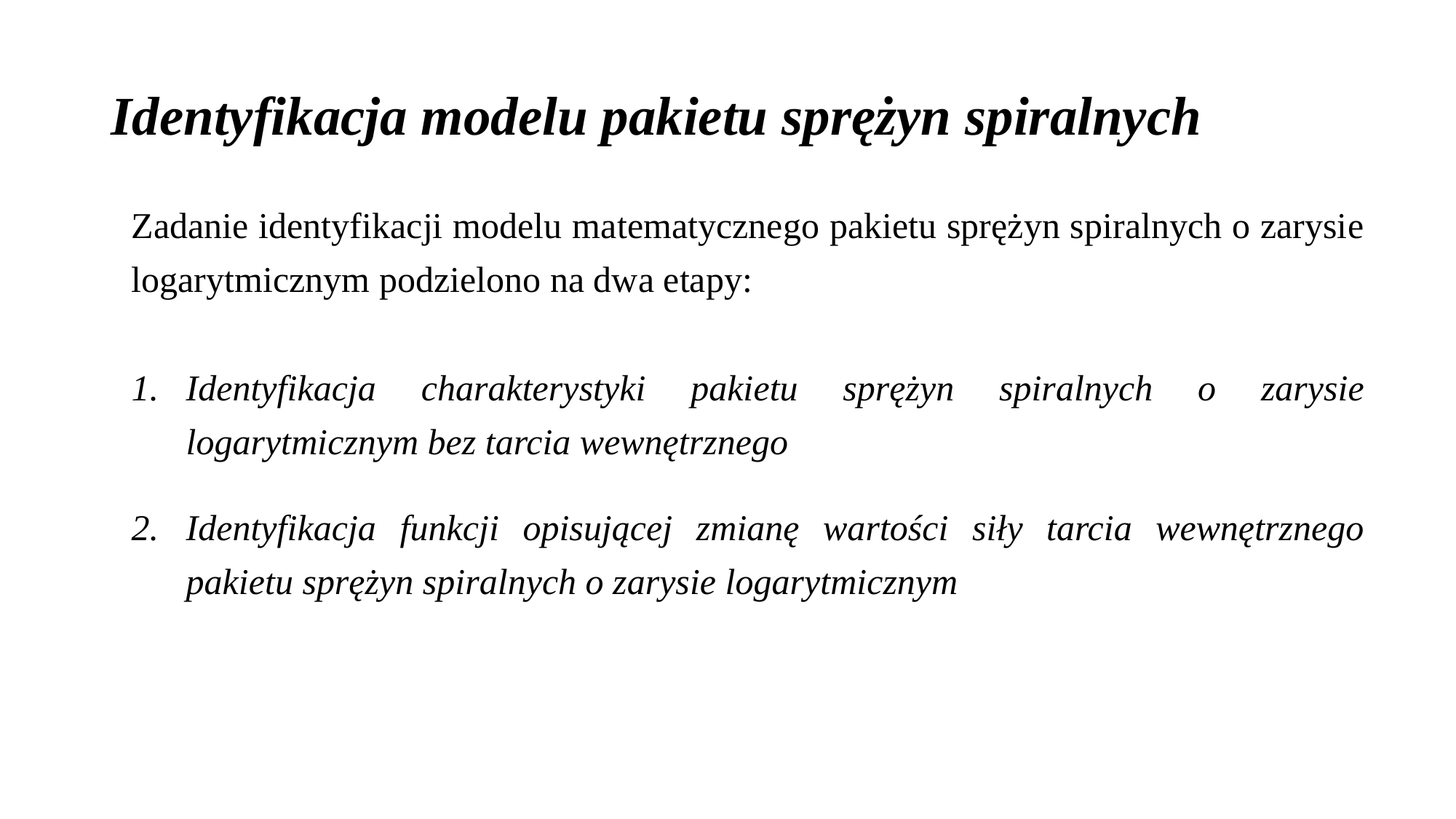

# Identyfikacja modelu pakietu sprężyn spiralnych
Zadanie identyfikacji modelu matematycznego pakietu sprężyn spiralnych o zarysie logarytmicznym podzielono na dwa etapy:

Identyfikacja charakterystyki pakietu sprężyn spiralnych o zarysie logarytmicznym bez tarcia wewnętrznego

Identyfikacja funkcji opisującej zmianę wartości siły tarcia wewnętrznego pakietu sprężyn spiralnych o zarysie logarytmicznym